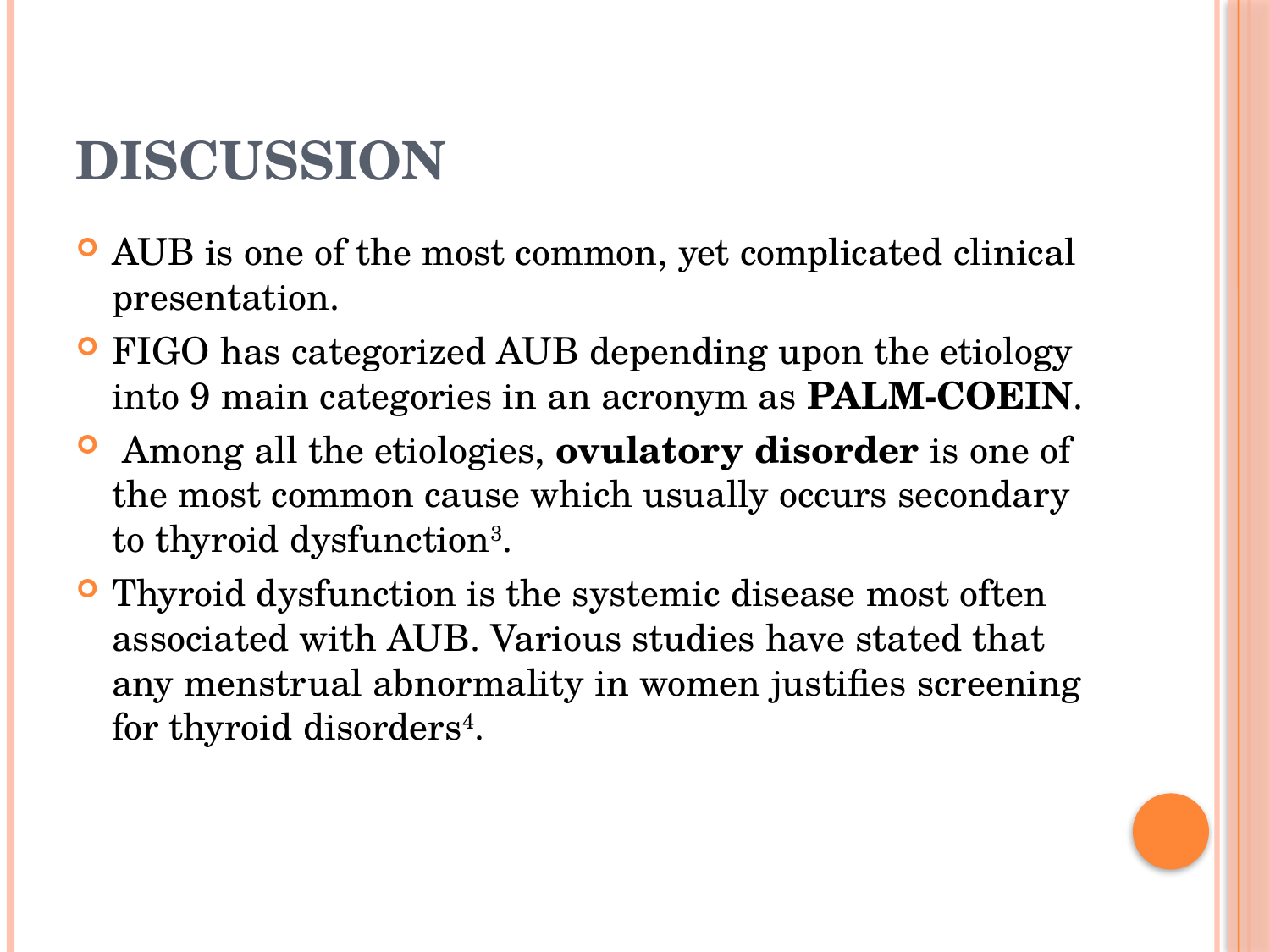

# Discussion
AUB is one of the most common, yet complicated clinical presentation.
FIGO has categorized AUB depending upon the etiology into 9 main categories in an acronym as PALM-COEIN.
 Among all the etiologies, ovulatory disorder is one of the most common cause which usually occurs secondary to thyroid dysfunction3.
Thyroid dysfunction is the systemic disease most often associated with AUB. Various studies have stated that any menstrual abnormality in women justifies screening for thyroid disorders4.